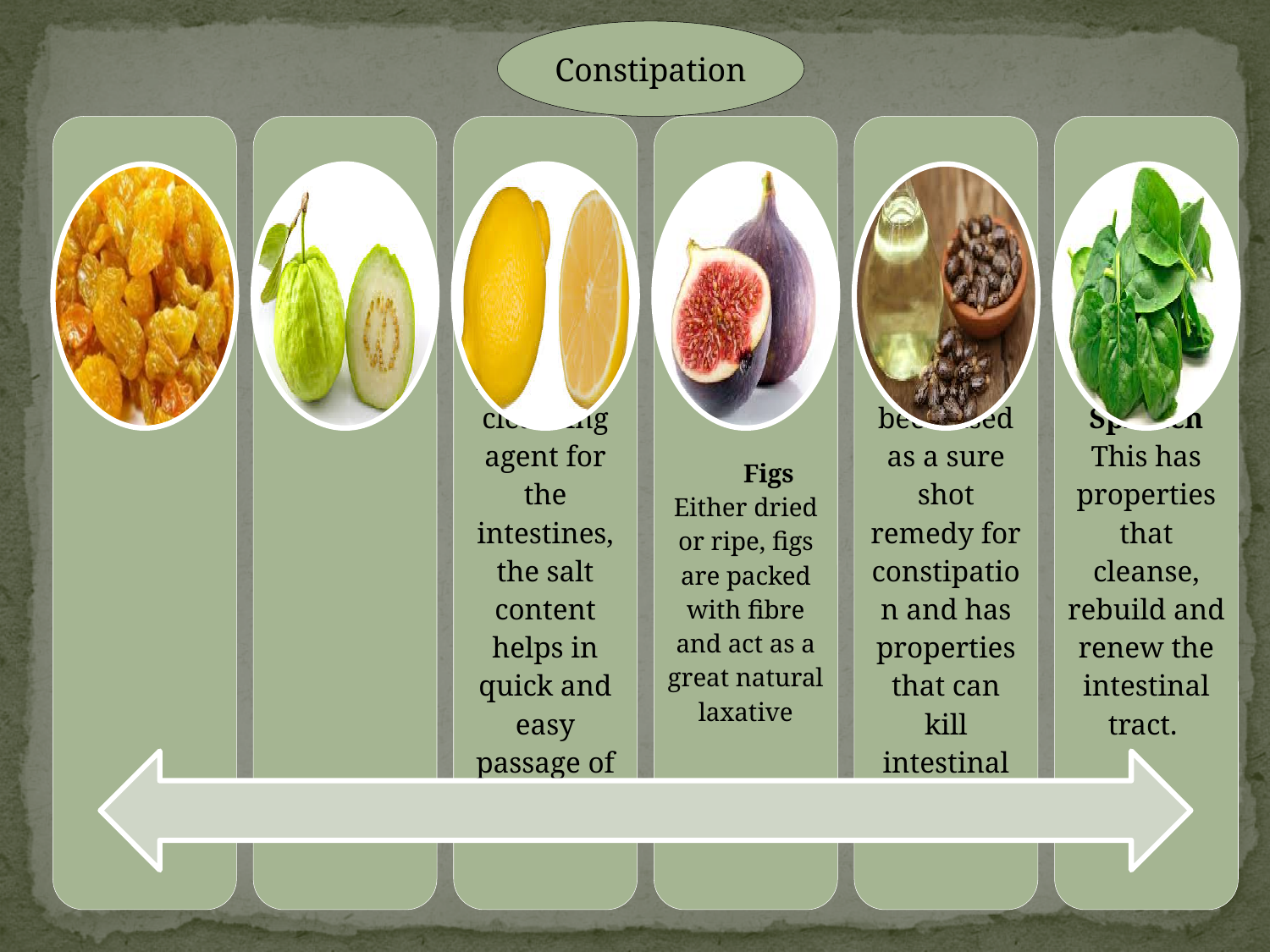

Constipation
        Figs
Either dried or ripe, figs are packed with fibre and act as a great natural laxative
Spinach This has properties that cleanse, rebuild and renew the intestinal tract.
     Lemon
It acts as a cleansing agent for the intestines, the salt content helps in quick and easy passage of stool.
Castor oil
 This has been used as a sure shot remedy for constipation and has properties that can kill intestinal worms.